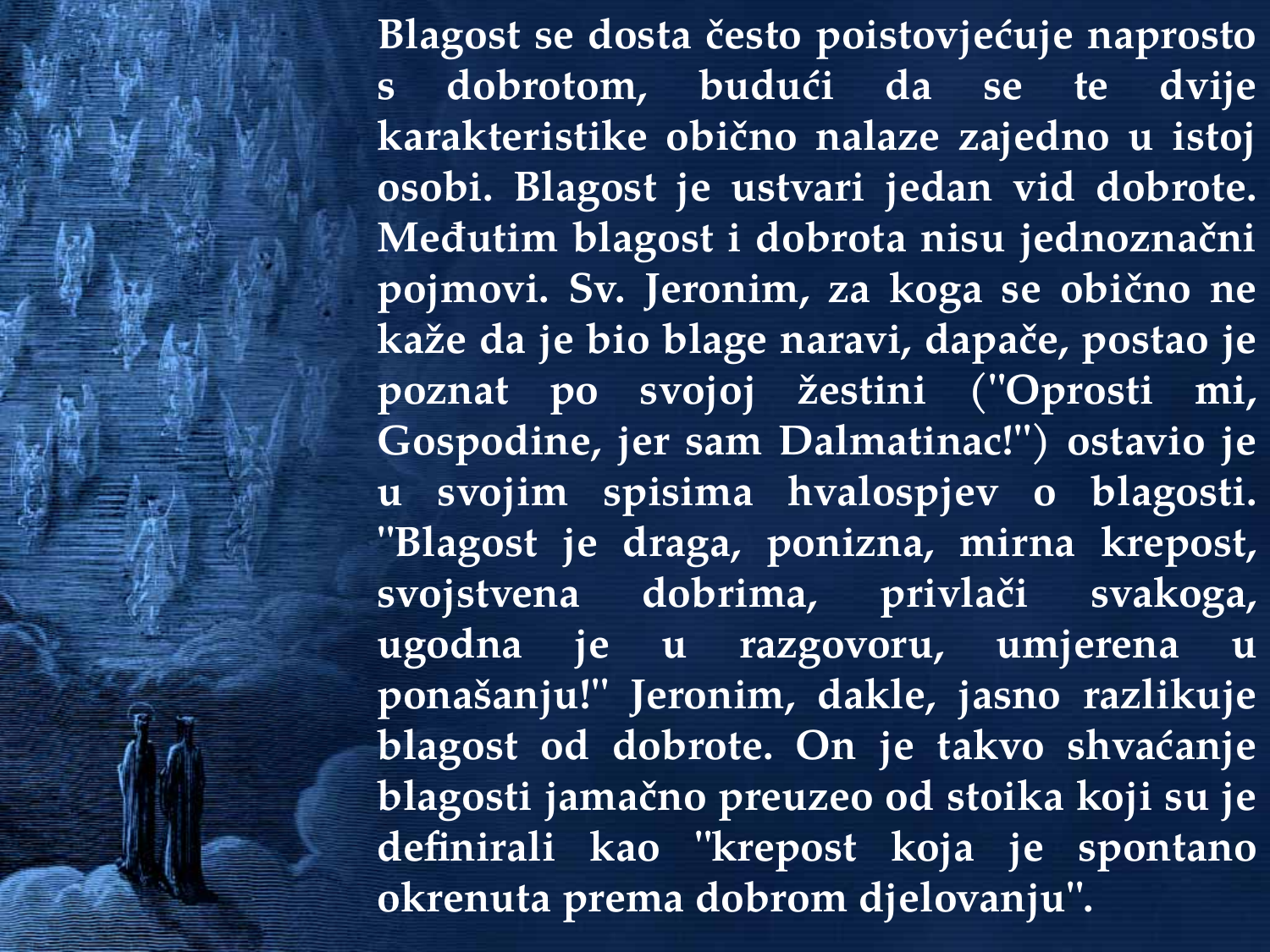

Blagost se dosta često poistovjećuje naprosto s dobrotom, budući da se te dvije karakteristike obično nalaze zajedno u istoj osobi. Blagost je ustvari jedan vid dobrote. Međutim blagost i dobrota nisu jednoznačni pojmovi. Sv. Jeronim, za koga se obično ne kaže da je bio blage naravi, dapače, postao je poznat po svojoj žestini ("Oprosti mi, Gospodine, jer sam Dalmatinac!") ostavio je u svojim spisima hvalospjev o blagosti. "Blagost je draga, ponizna, mirna krepost, svojstvena dobrima, privlači svakoga, ugodna je u razgovoru, umjerena u ponašanju!" Jeronim, dakle, jasno razlikuje blagost od dobrote. On je takvo shvaćanje blagosti jamačno preuzeo od stoika koji su je definirali kao "krepost koja je spontano okrenuta prema dobrom djelovanju".
#